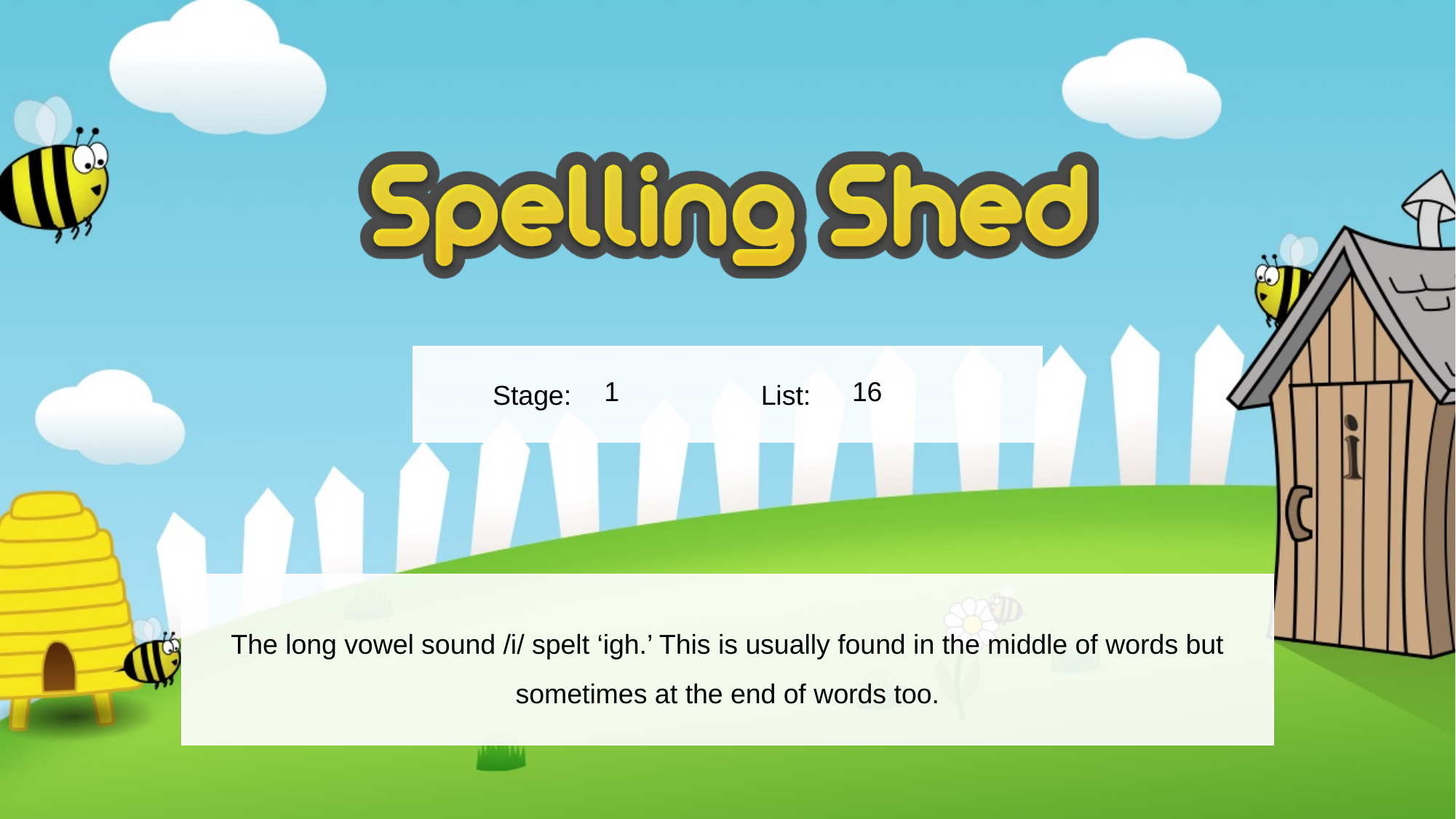

1
16
The long vowel sound /i/ spelt ‘igh.’ This is usually found in the middle of words but sometimes at the end of words too.